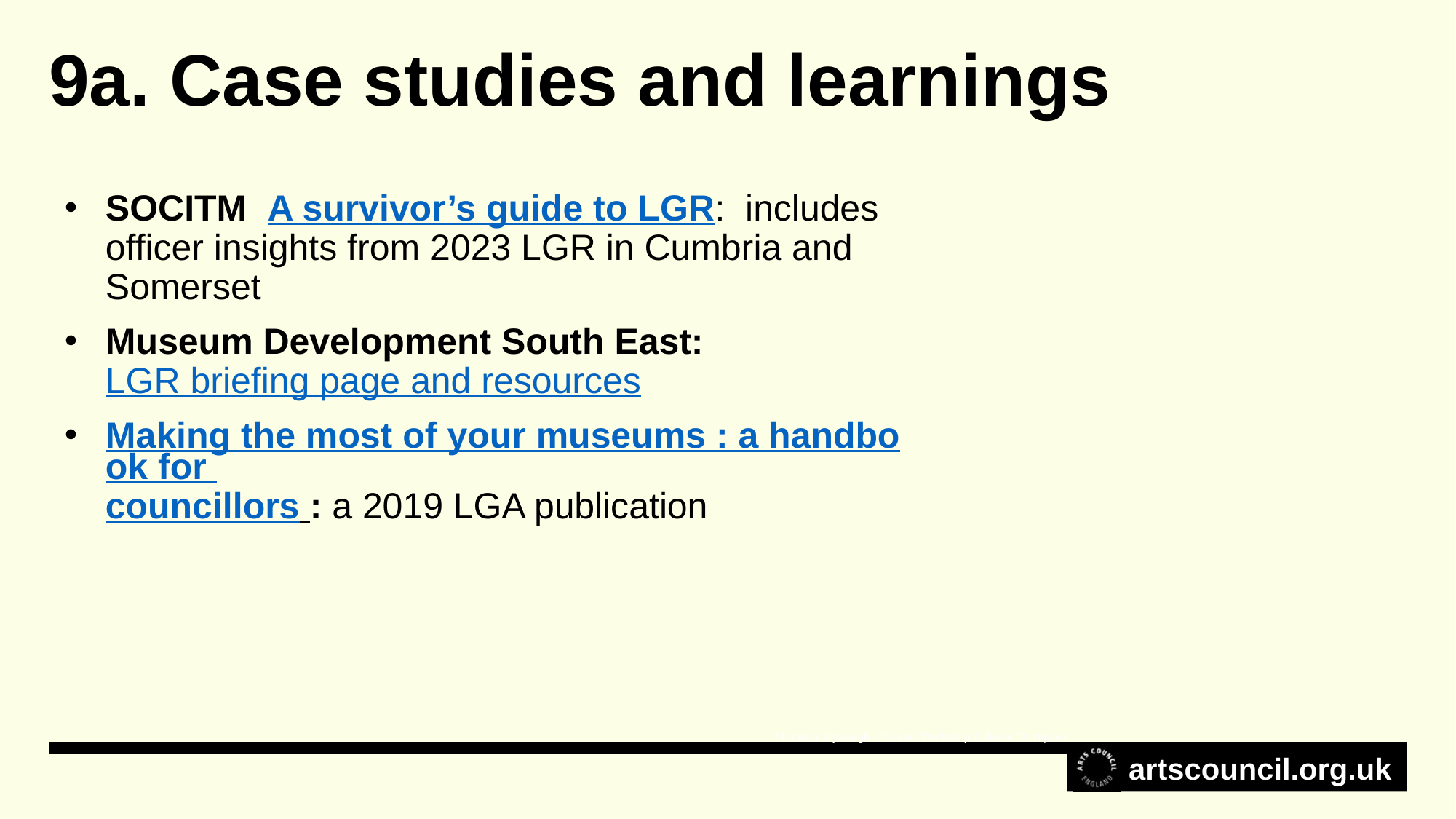

9a. Case studies and learnings

SOCITM  A survivor’s guide to LGR:  includes officer insights from 2023 LGR in Cumbria and Somerset
Museum Development South East: LGR briefing page and resources
Making the most of your museums : a handbook for councillors : a 2019 LGA publication
Shobana Jeyasingh – Seniors Workshop © Jason Thompson